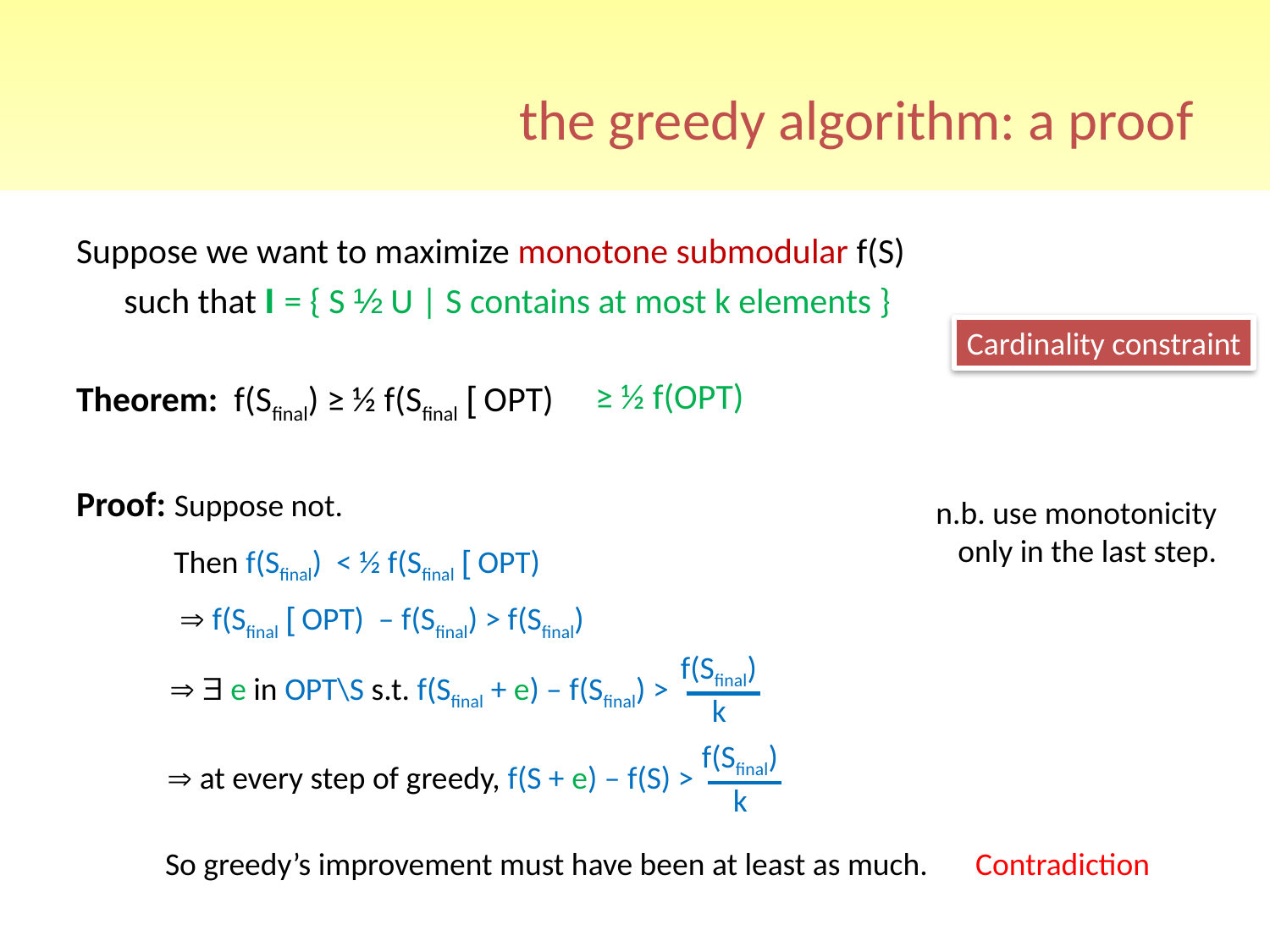

# the greedy algorithm: a proof
Suppose we want to maximize monotone submodular f(S)
	such that I = { S ½ U | S contains at most k elements }

Theorem:  f(Sfinal) ≥ ½ f(Sfinal [ OPT)

Proof: Suppose not.
Cardinality constraint
≥ ½ f(OPT)
n.b. use monotonicity
only in the last step.
Then f(Sfinal)  < ½ f(Sfinal [ OPT)
⇒ f(Sfinal [ OPT)  – f(Sfinal) > f(Sfinal)
f(Sfinal)
k
⇒ ∃ e in OPT\S s.t. f(Sfinal + e) – f(Sfinal) >
f(Sfinal)
k
⇒ at every step of greedy, f(S + e) – f(S) >
So greedy’s improvement must have been at least as much.
Contradiction